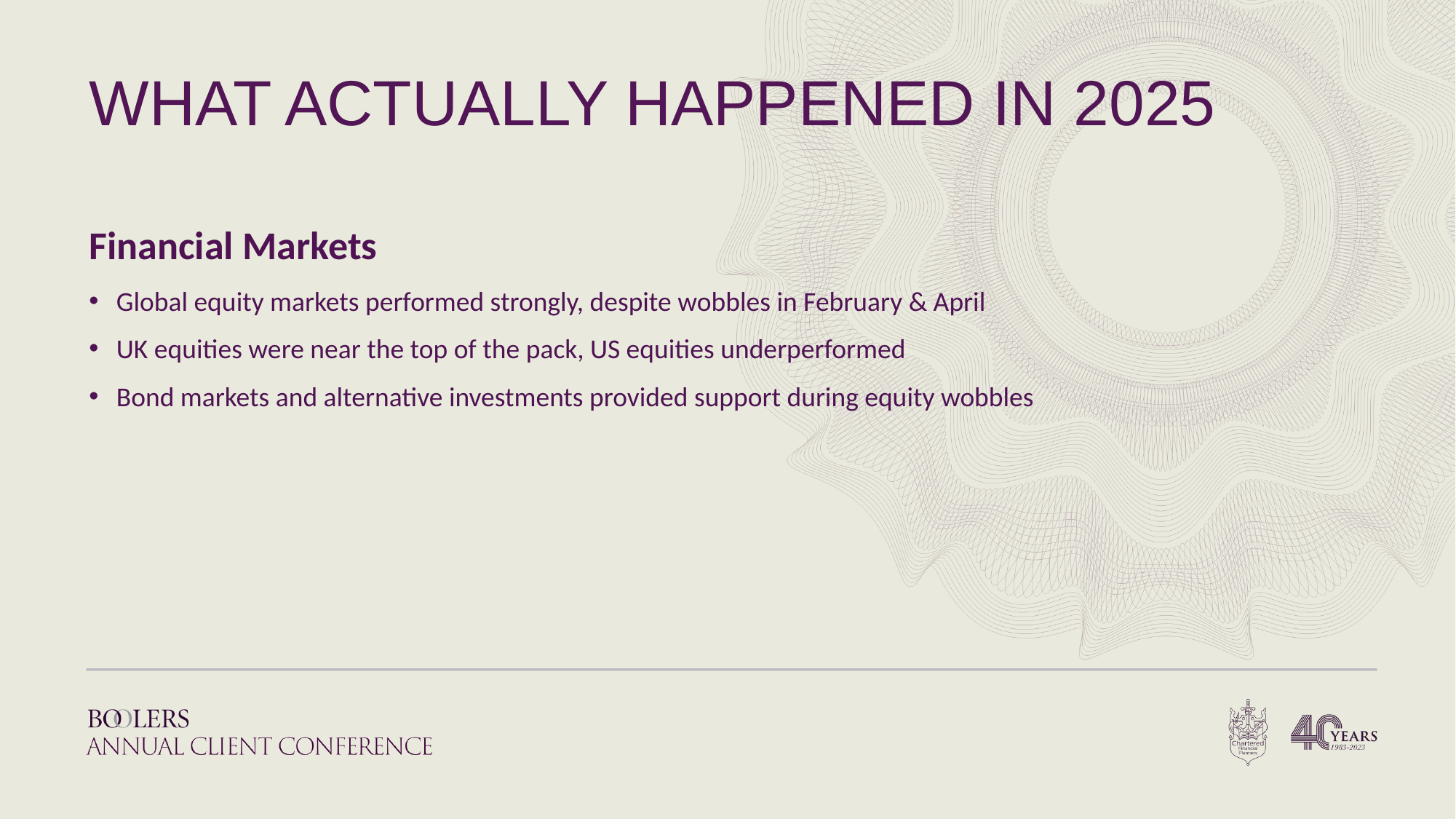

WHAT ACTUALLY HAPPENED IN 2025
Financial Markets
Global equity markets performed strongly, despite wobbles in February & April
UK equities were near the top of the pack, US equities underperformed
Bond markets and alternative investments provided support during equity wobbles